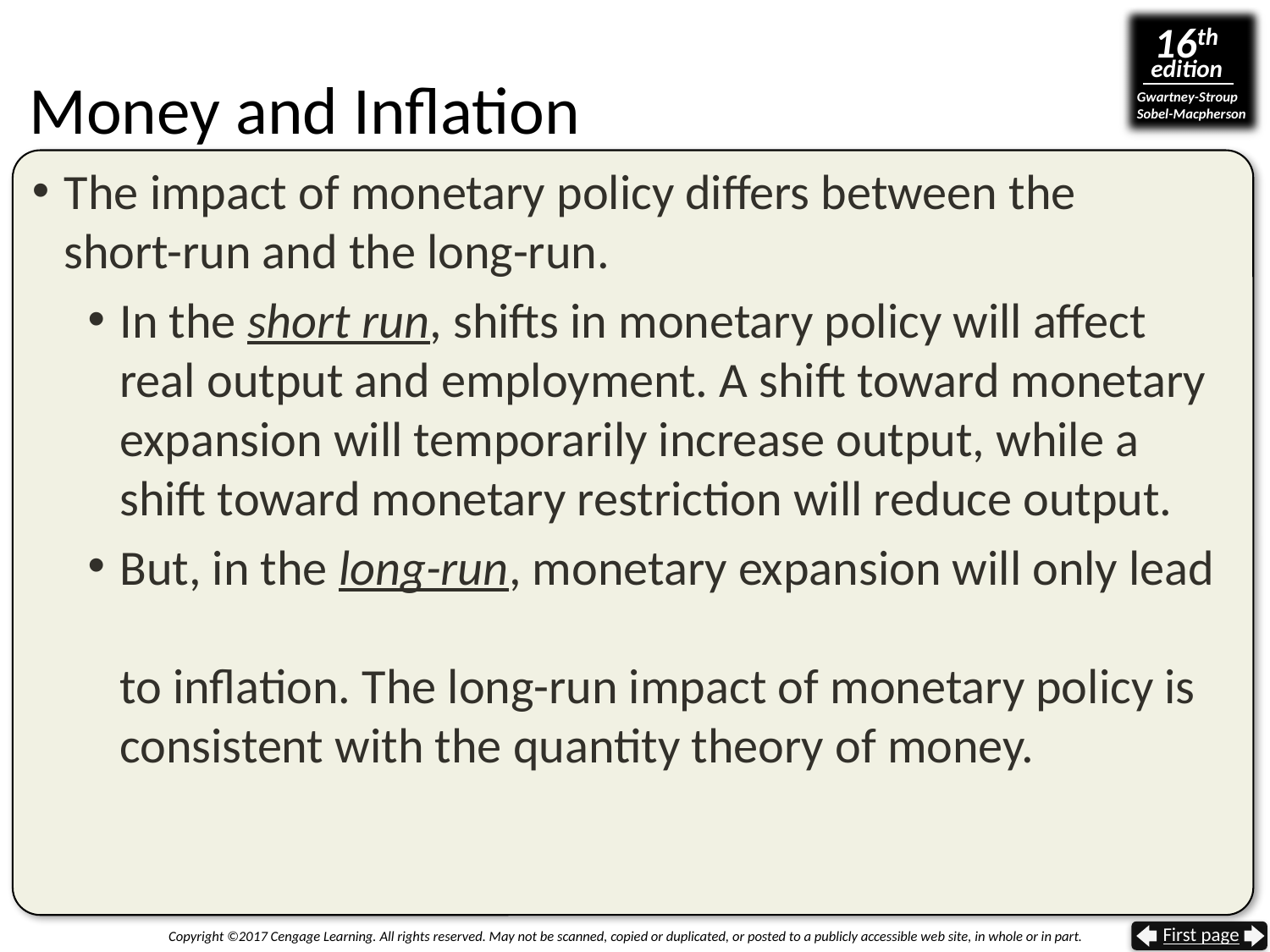

# Money and Inflation
The impact of monetary policy differs between the
short-run and the long-run.
In the short run, shifts in monetary policy will affect real output and employment. A shift toward monetary expansion will temporarily increase output, while a shift toward monetary restriction will reduce output.
But, in the long-run, monetary expansion will only lead
to inflation. The long-run impact of monetary policy is consistent with the quantity theory of money.